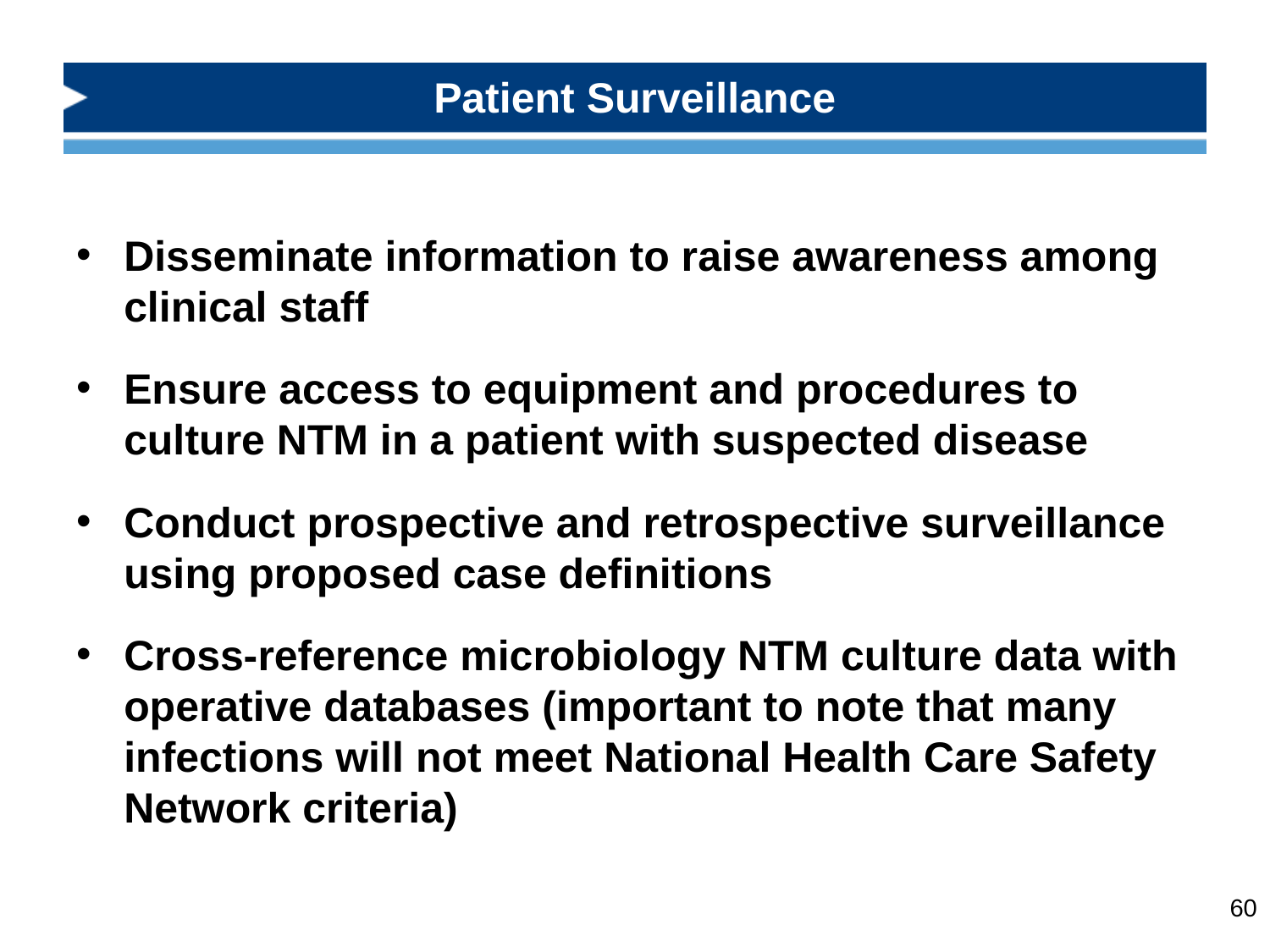

# Patient Surveillance
Disseminate information to raise awareness among clinical staff
Ensure access to equipment and procedures to culture NTM in a patient with suspected disease
Conduct prospective and retrospective surveillance using proposed case definitions
Cross-reference microbiology NTM culture data with operative databases (important to note that many infections will not meet National Health Care Safety Network criteria)
60